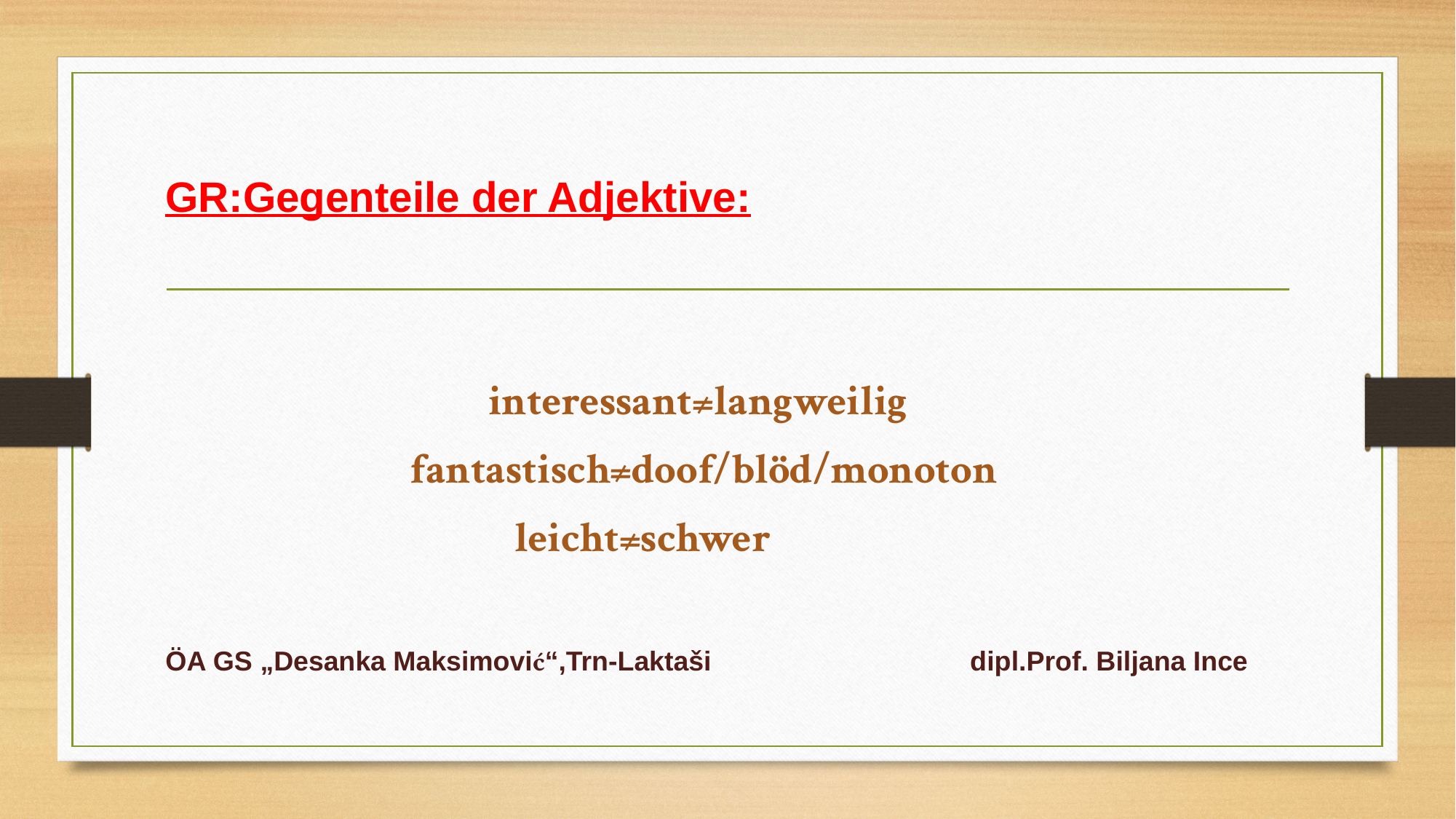

# GR:Gegenteile der Adjektive:

                                     interessant≠langweilig
                            fantastisch≠doof/blöd/monoton
                                        leicht≠schwer

ÖA GS „Desanka Maksimović“,Trn-Laktaši                                  dipl.Prof. Biljana Ince